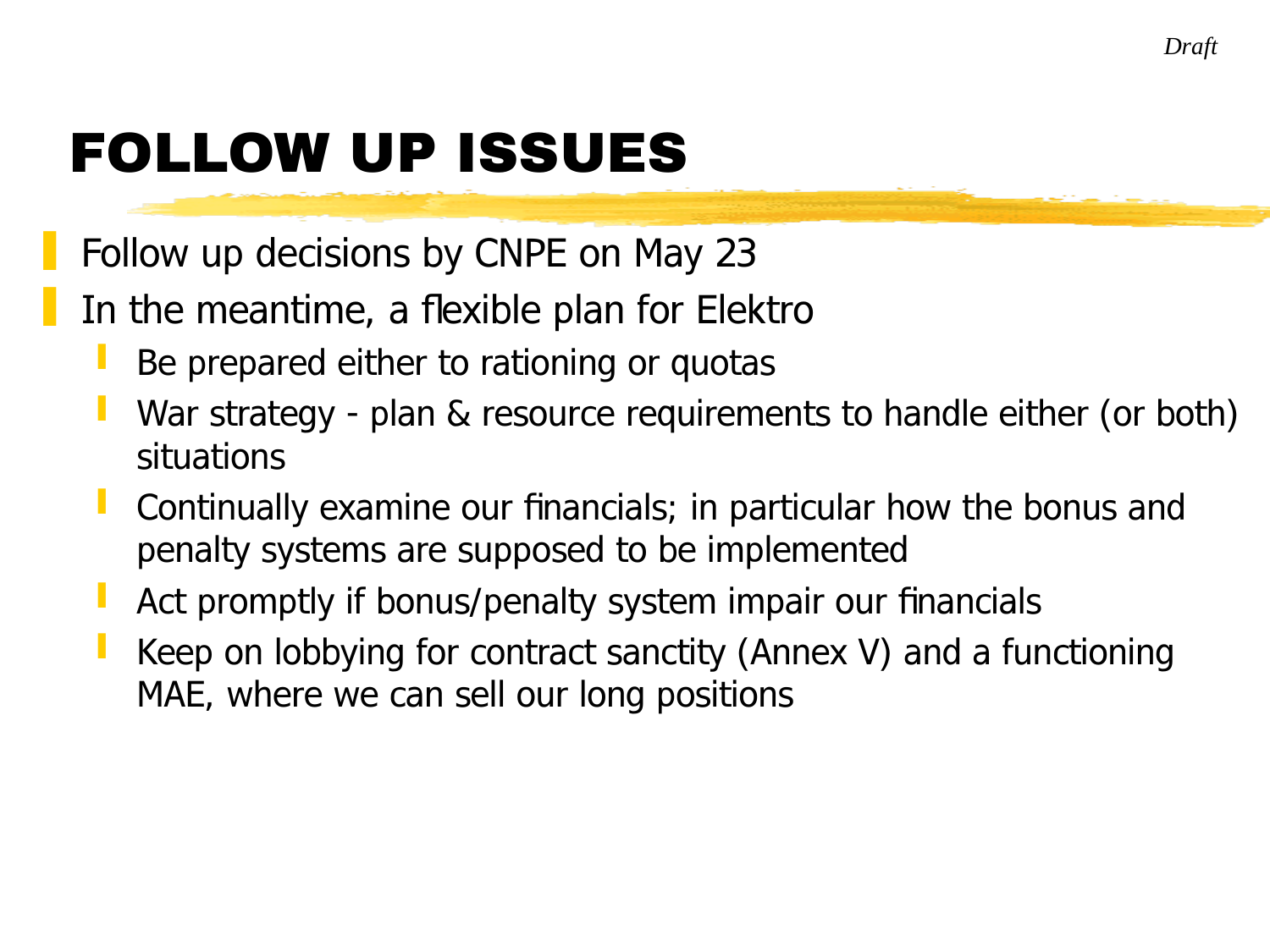

# FOLLOW UP ISSUES
Follow up decisions by CNPE on May 23
In the meantime, a flexible plan for Elektro
Be prepared either to rationing or quotas
War strategy - plan & resource requirements to handle either (or both) situations
Continually examine our financials; in particular how the bonus and penalty systems are supposed to be implemented
Act promptly if bonus/penalty system impair our financials
Keep on lobbying for contract sanctity (Annex V) and a functioning MAE, where we can sell our long positions